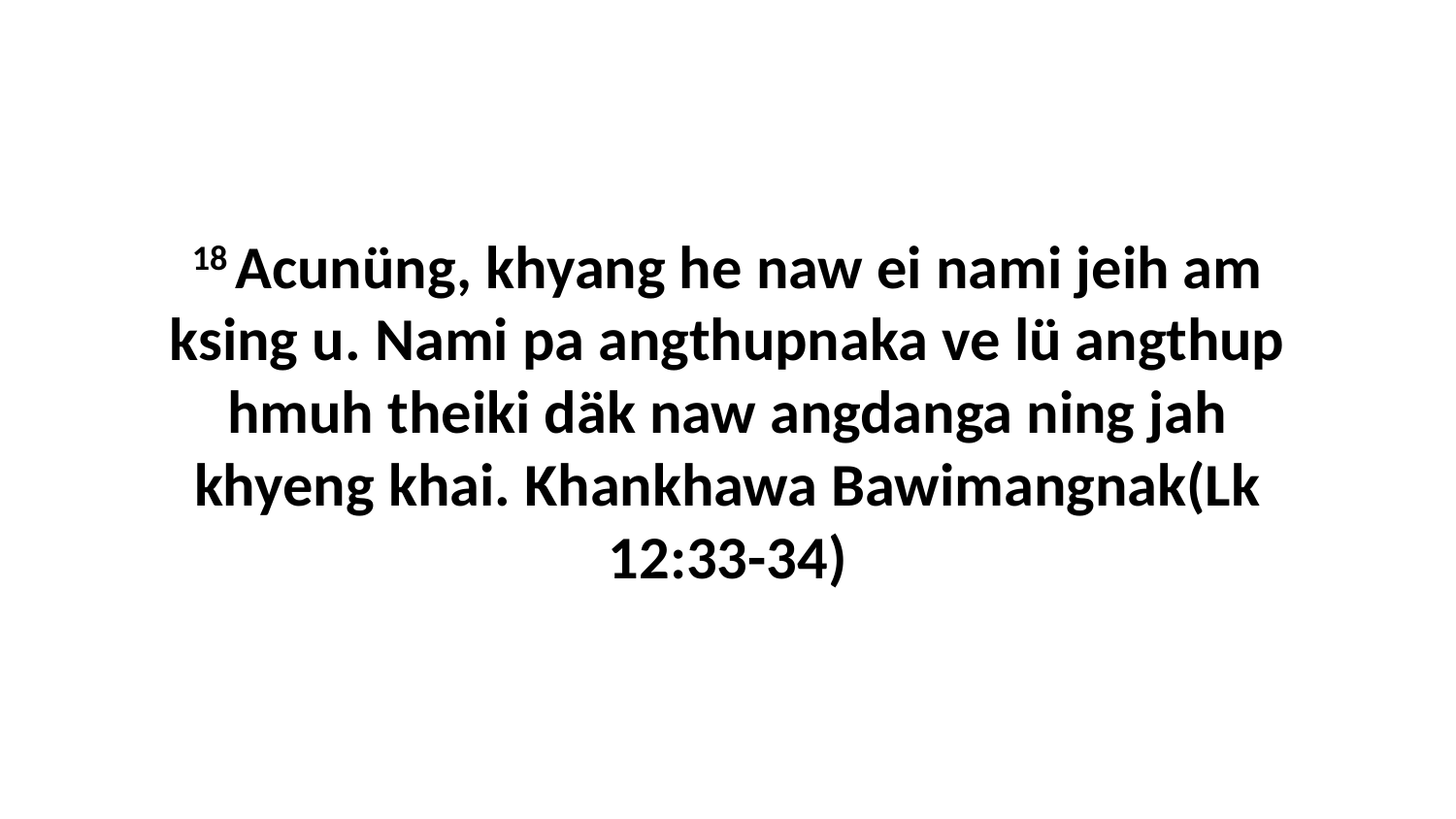

18 Acunüng, khyang he naw ei nami jeih am ksing u. Nami pa angthupnaka ve lü angthup hmuh theiki däk naw angdanga ning jah khyeng khai. Khankhawa Bawimangnak(Lk 12:33-34)